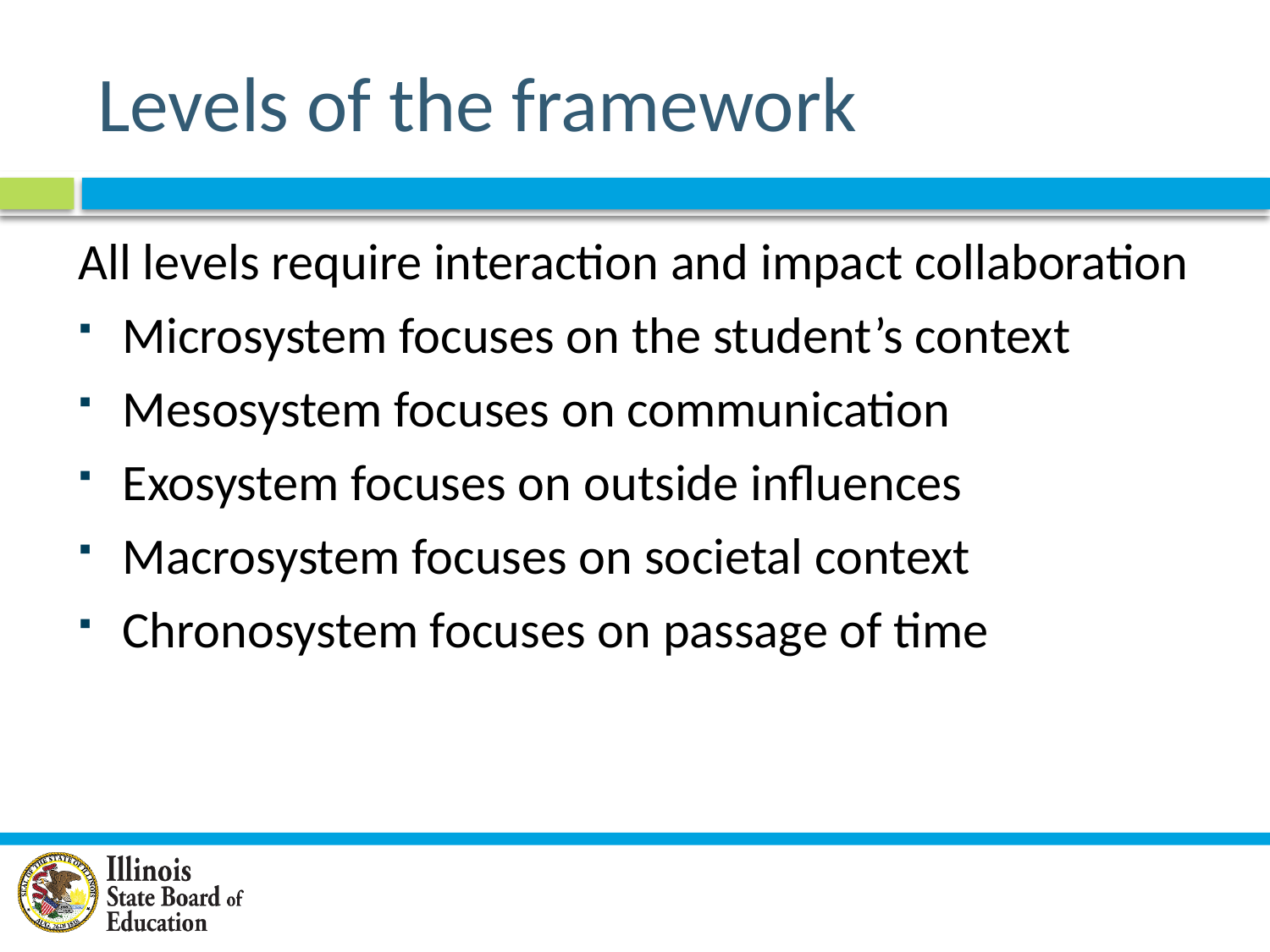

# Levels of the framework
All levels require interaction and impact collaboration
Microsystem focuses on the student’s context
Mesosystem focuses on communication
Exosystem focuses on outside influences
Macrosystem focuses on societal context
Chronosystem focuses on passage of time